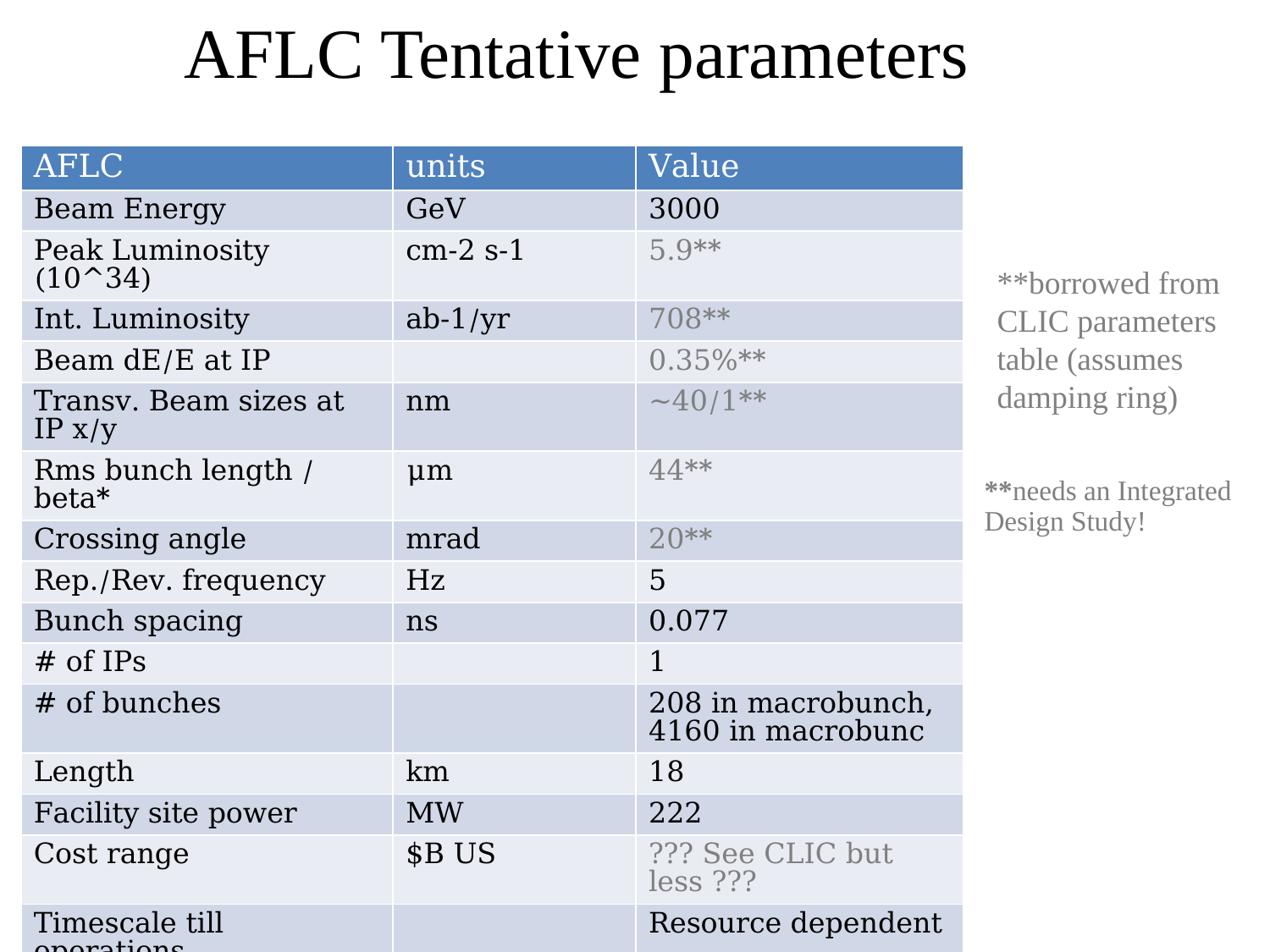

AFLC Tentative parameters
| AFLC | units | Value |
| --- | --- | --- |
| Beam Energy | GeV | 3000 |
| Peak Luminosity (10^34) | cm-2 s-1 | 5.9\*\* |
| Int. Luminosity | ab-1/yr | 708\*\* |
| Beam dE/E at IP |  | 0.35%\*\* |
| Transv. Beam sizes at IP x/y | nm | ~40/1\*\* |
| Rms bunch length / beta\* | μm | 44\*\* |
| Crossing angle | mrad | 20\*\* |
| Rep./Rev. frequency | Hz | 5 |
| Bunch spacing | ns | 0.077 |
| # of IPs |  | 1 |
| # of bunches |  | 208 in macrobunch, 4160 in macrobunc |
| Length | km | 18 |
| Facility site power | MW | 222 |
| Cost range | $B US | ??? See CLIC but less ??? |
| Timescale till operations |  | Resource dependent |
**borrowed from CLIC parameters table (assumes damping ring)
**needs an Integrated Design Study!